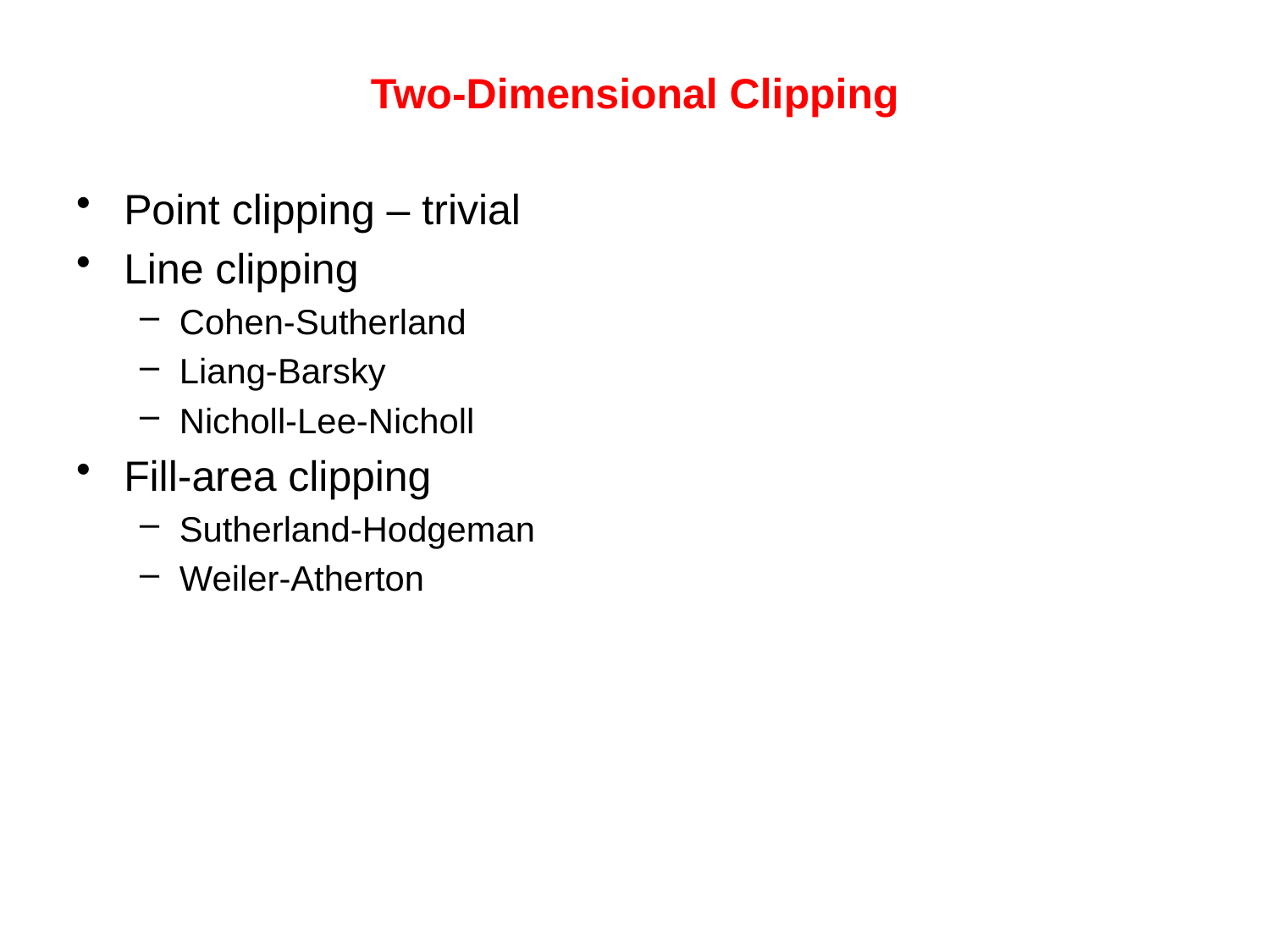

# Two-Dimensional Clipping
Point clipping – trivial
Line clipping
Cohen-Sutherland
Liang-Barsky
Nicholl-Lee-Nicholl
Fill-area clipping
Sutherland-Hodgeman
Weiler-Atherton